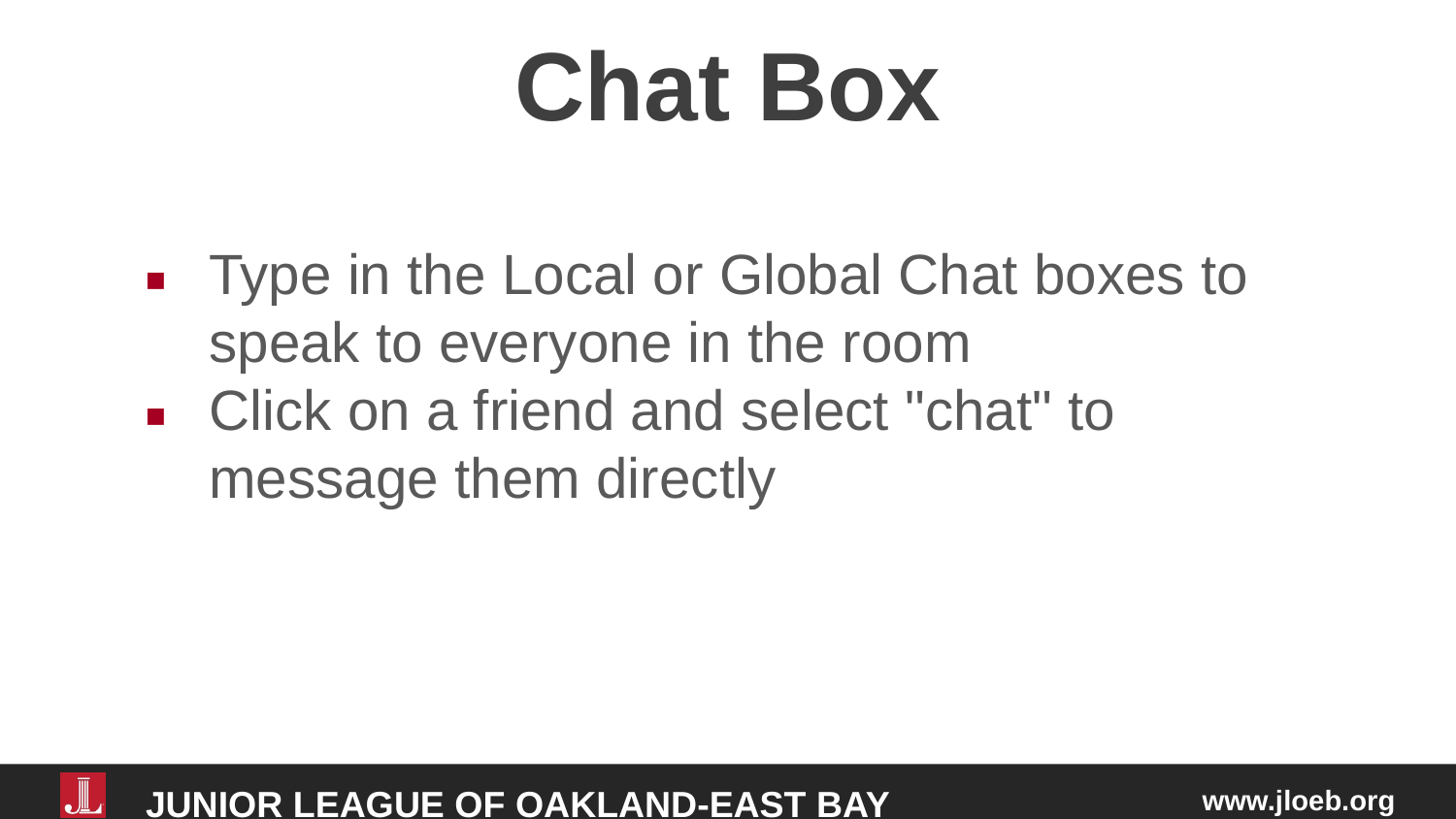

# Chat Box
Type in the Local or Global Chat boxes to speak to everyone in the room
Click on a friend and select "chat" to message them directly